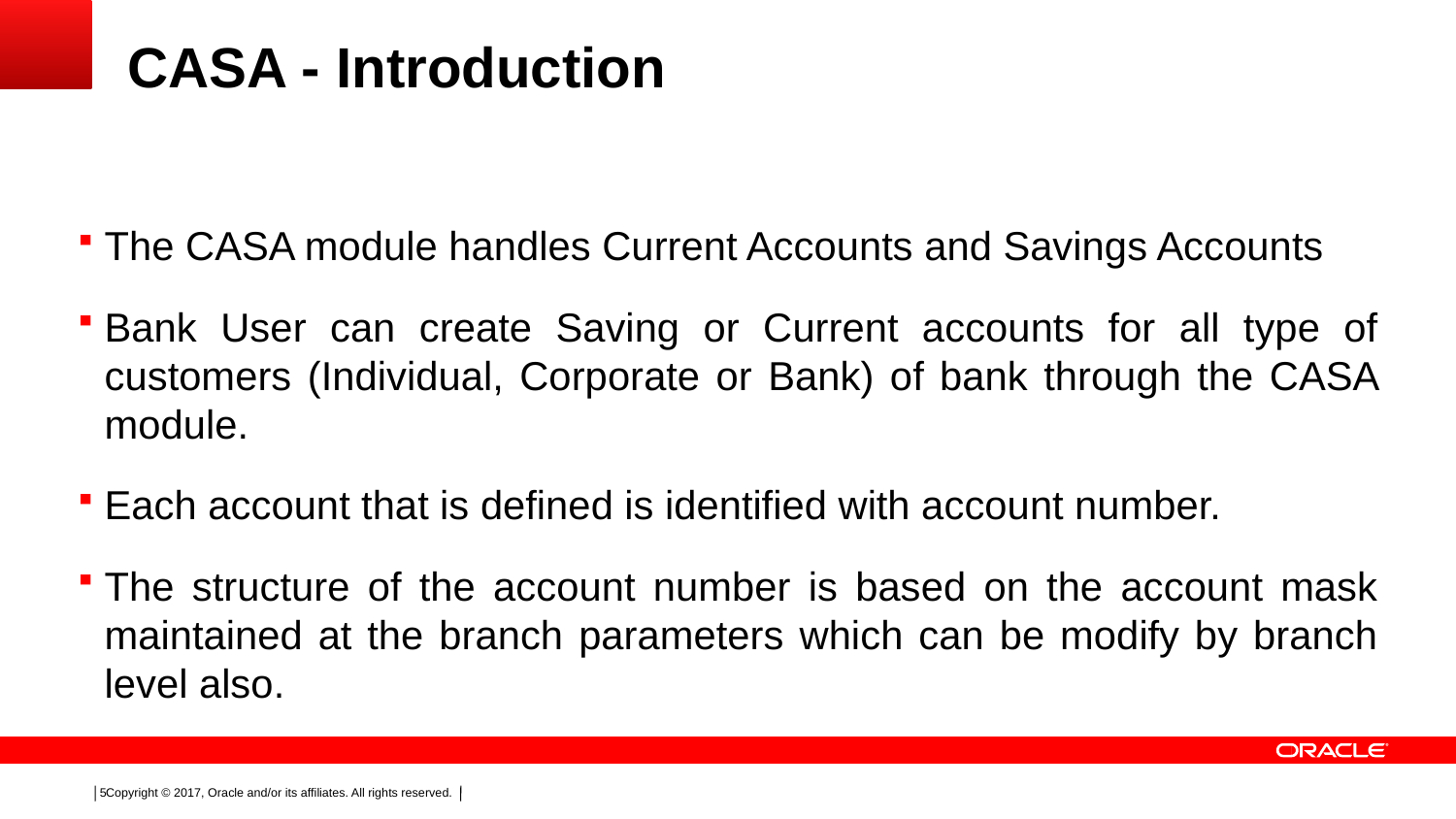

# CASA - Introduction
The CASA module handles Current Accounts and Savings Accounts
Bank User can create Saving or Current accounts for all type of customers (Individual, Corporate or Bank) of bank through the CASA module.
Each account that is defined is identified with account number.
The structure of the account number is based on the account mask maintained at the branch parameters which can be modify by branch level also.